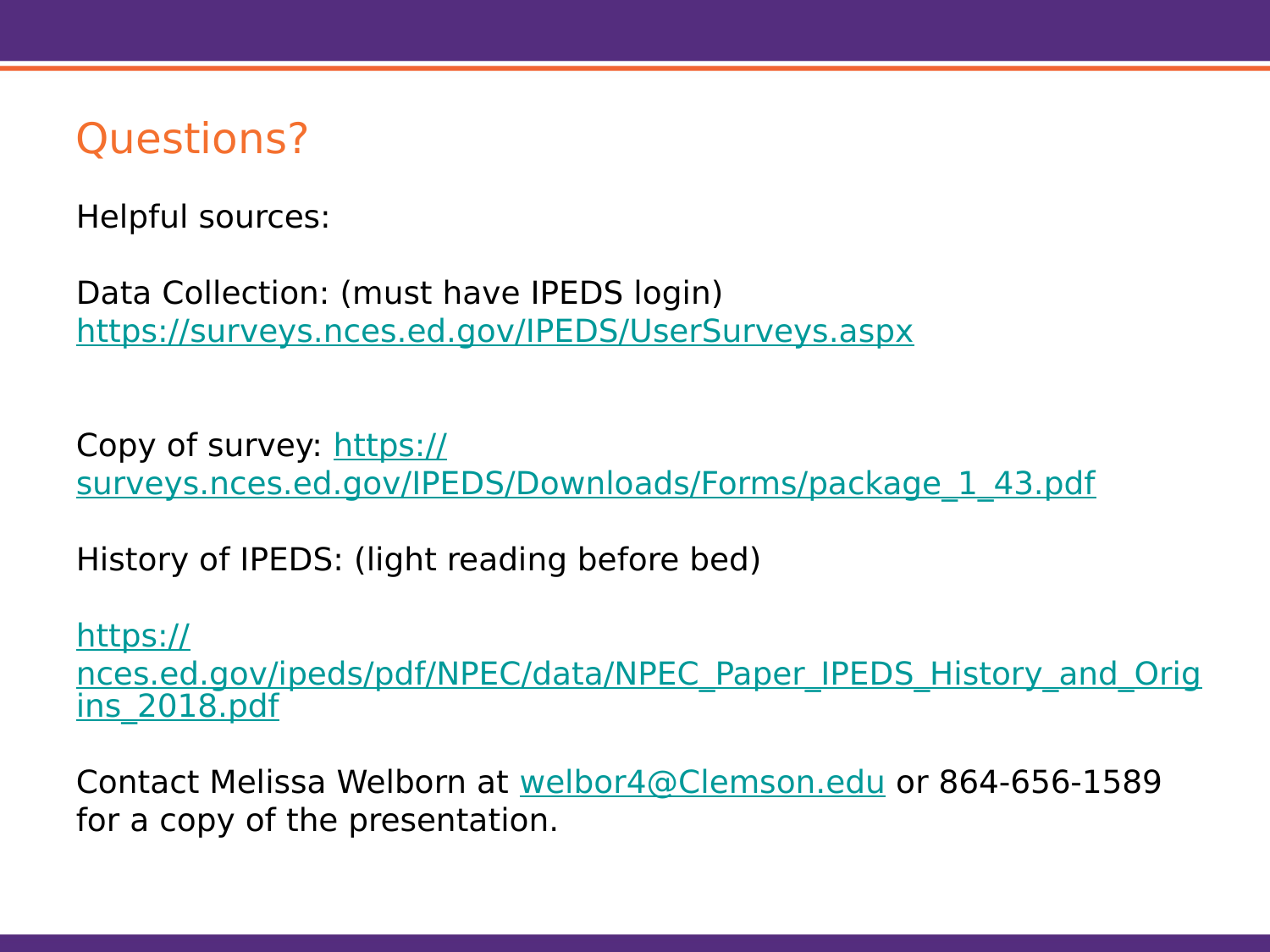

Questions?
Helpful sources:

Data Collection: (must have IPEDS login)
https://surveys.nces.ed.gov/IPEDS/UserSurveys.aspx

Copy of survey: https://surveys.nces.ed.gov/IPEDS/Downloads/Forms/package_1_43.pdf

History of IPEDS: (light reading before bed)

https://nces.ed.gov/ipeds/pdf/NPEC/data/NPEC_Paper_IPEDS_History_and_Origins_2018.pdf

Contact Melissa Welborn at welbor4@Clemson.edu or 864-656-1589 for a copy of the presentation.